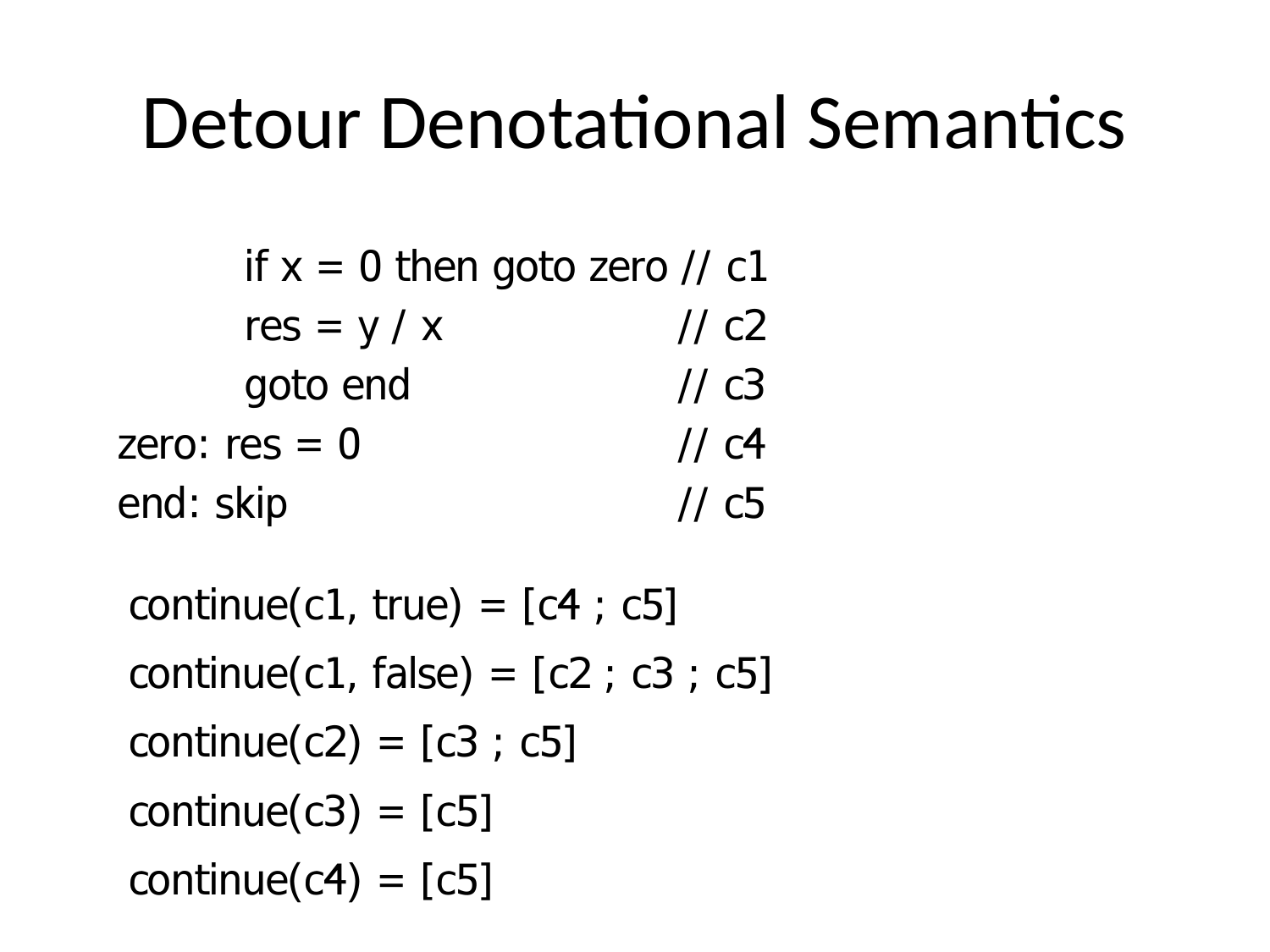

# Detour Denotational Semantics
	if x = 0 then goto zero // c1
	res = y / x                  // c2
	goto end 		    // c3
zero: res = 0 		    // c4
end: skip			    // c5
continue(c1, true) = [c4 ; c5]
continue(c1, false) = [c2 ; c3 ; c5]
continue(c2) = [c3 ; c5]
continue(c3) = [c5]
continue(c4) = [c5]